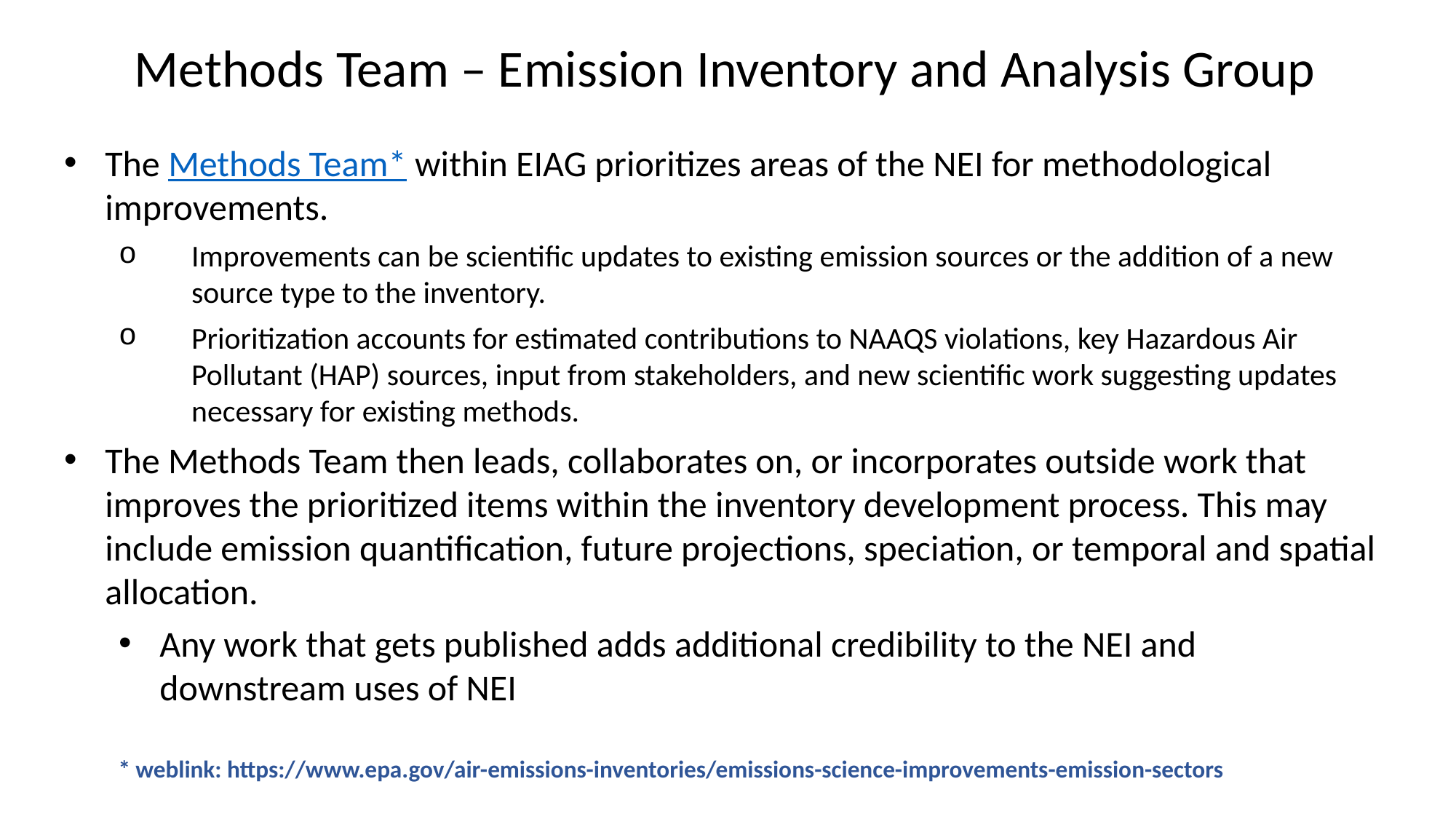

# Methods Team – Emission Inventory and Analysis Group
The Methods Team* within EIAG prioritizes areas of the NEI for methodological improvements.
Improvements can be scientific updates to existing emission sources or the addition of a new source type to the inventory.
Prioritization accounts for estimated contributions to NAAQS violations, key Hazardous Air Pollutant (HAP) sources, input from stakeholders, and new scientific work suggesting updates necessary for existing methods.
The Methods Team then leads, collaborates on, or incorporates outside work that improves the prioritized items within the inventory development process. This may include emission quantification, future projections, speciation, or temporal and spatial allocation.
Any work that gets published adds additional credibility to the NEI and downstream uses of NEI
* weblink: https://www.epa.gov/air-emissions-inventories/emissions-science-improvements-emission-sectors
8